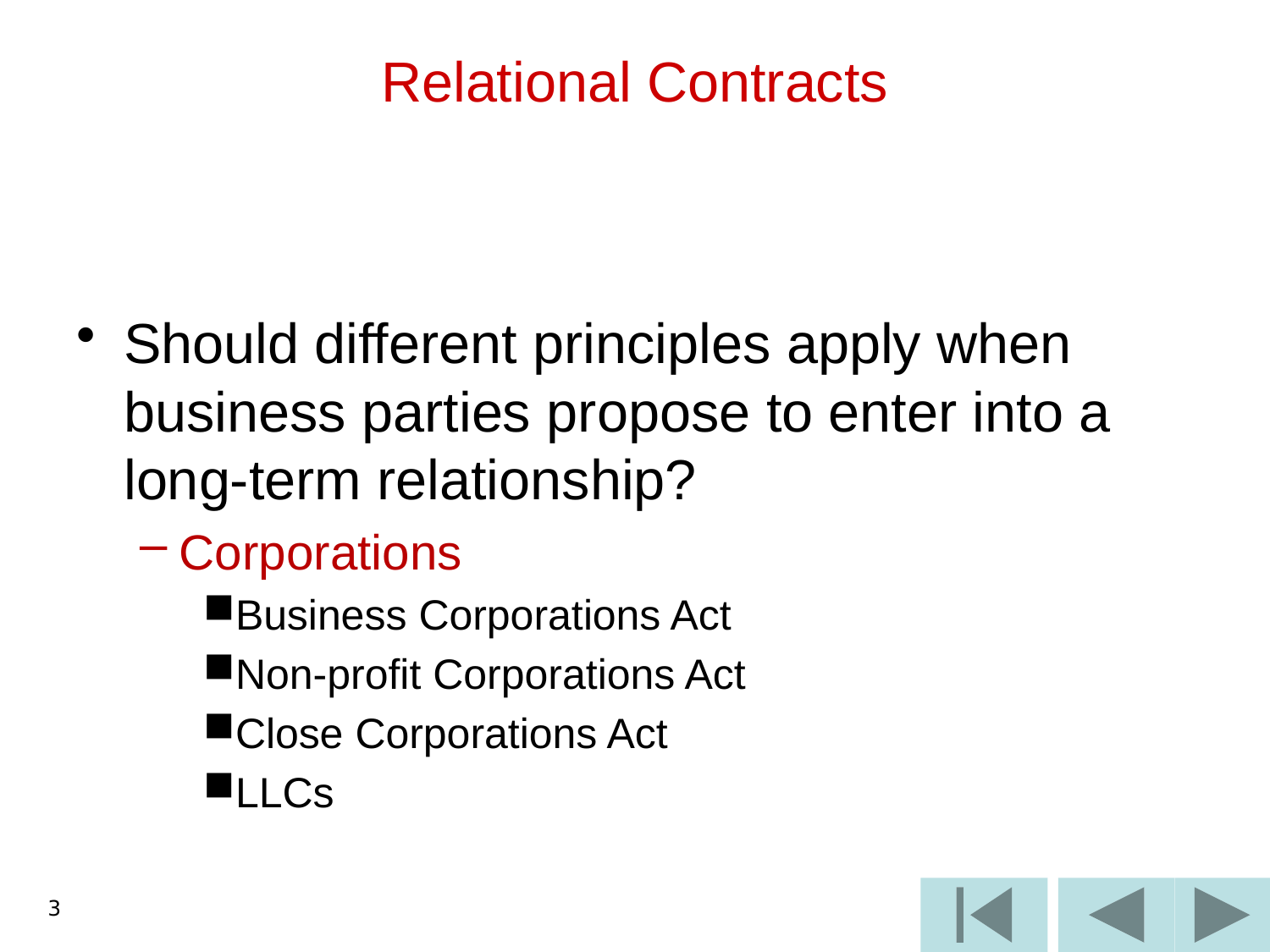

# Relational Contracts

Should different principles apply when business parties propose to enter into a long-term relationship?
Corporations
Business Corporations Act
Non-profit Corporations Act
Close Corporations Act
LLCs

3